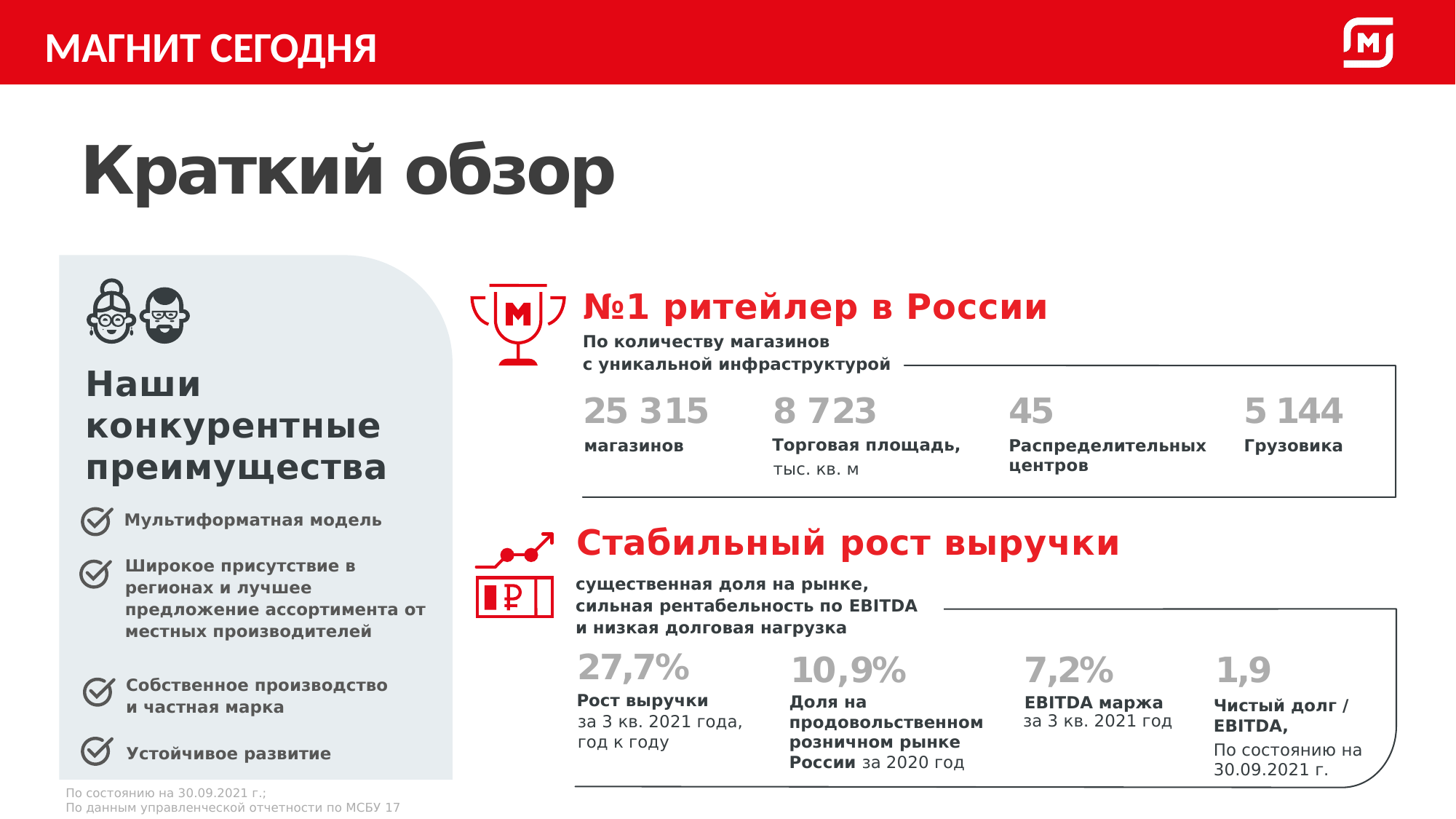

МАГНИТ СЕГОДНЯ
Краткий обзор
# Бонусы

№1 ритейлер в России

По количеству магазинов
с уникальной инфраструктурой
Наши конкурентные преимущества

25 315
8 723
45
5 144
Торговая площадь,
магазинов
Распределительных
центров
Грузовика
тыс. кв. м
Мультиформатная модель

Стабильный рост выручки

Широкое присутствие в регионах и лучшее предложение ассортимента от местных производителей

существенная доля на рынке, сильная рентабельность по EBITDA и низкая долговая нагрузка

27,7%
1,9
10,9%
7,2%
Собственное производство и частная марка

Рост выручки
Доля на продовольственном розничном рынке России за 2020 год

EBITDA маржа
Чистый долг / EBITDA,
за 3 кв. 2021 год
за 3 кв. 2021 года,
год к году
По состоянию на 30.09.2021 г.
Устойчивое развитие

По состоянию на 30.09.2021 г.;
По данным управленческой отчетности по МСБУ 17